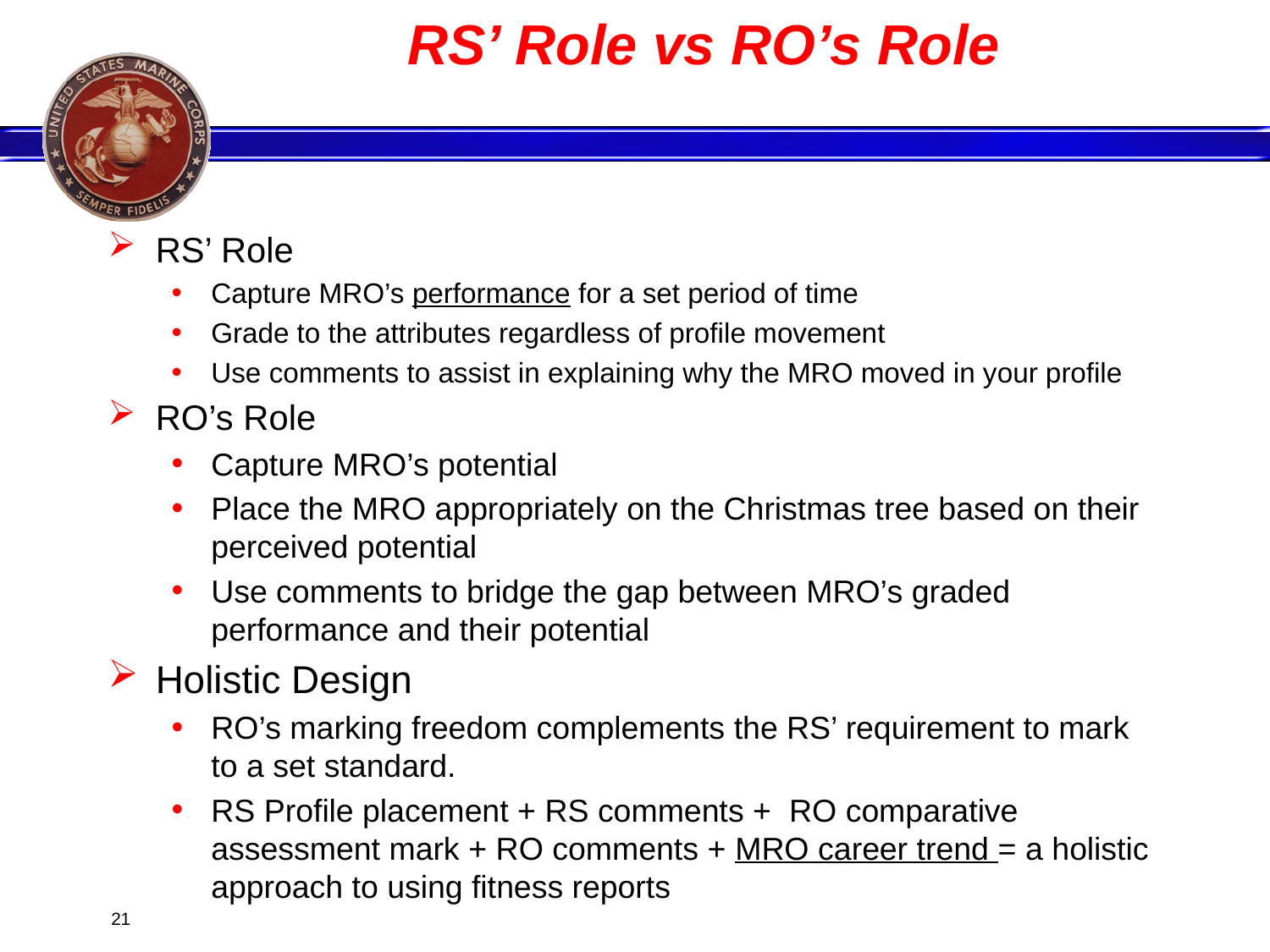

# RS’ Role vs RO’s Role
RS’ Role
Capture MRO’s performance for a set period of time
Grade to the attributes regardless of profile movement
Use comments to assist in explaining why the MRO moved in your profile
RO’s Role
Capture MRO’s potential
Place the MRO appropriately on the Christmas tree based on their perceived potential
Use comments to bridge the gap between MRO’s graded performance and their potential
Holistic Design
RO’s marking freedom complements the RS’ requirement to mark to a set standard.
RS Profile placement + RS comments +  RO comparative assessment mark + RO comments + MRO career trend = a holistic approach to using fitness reports
21